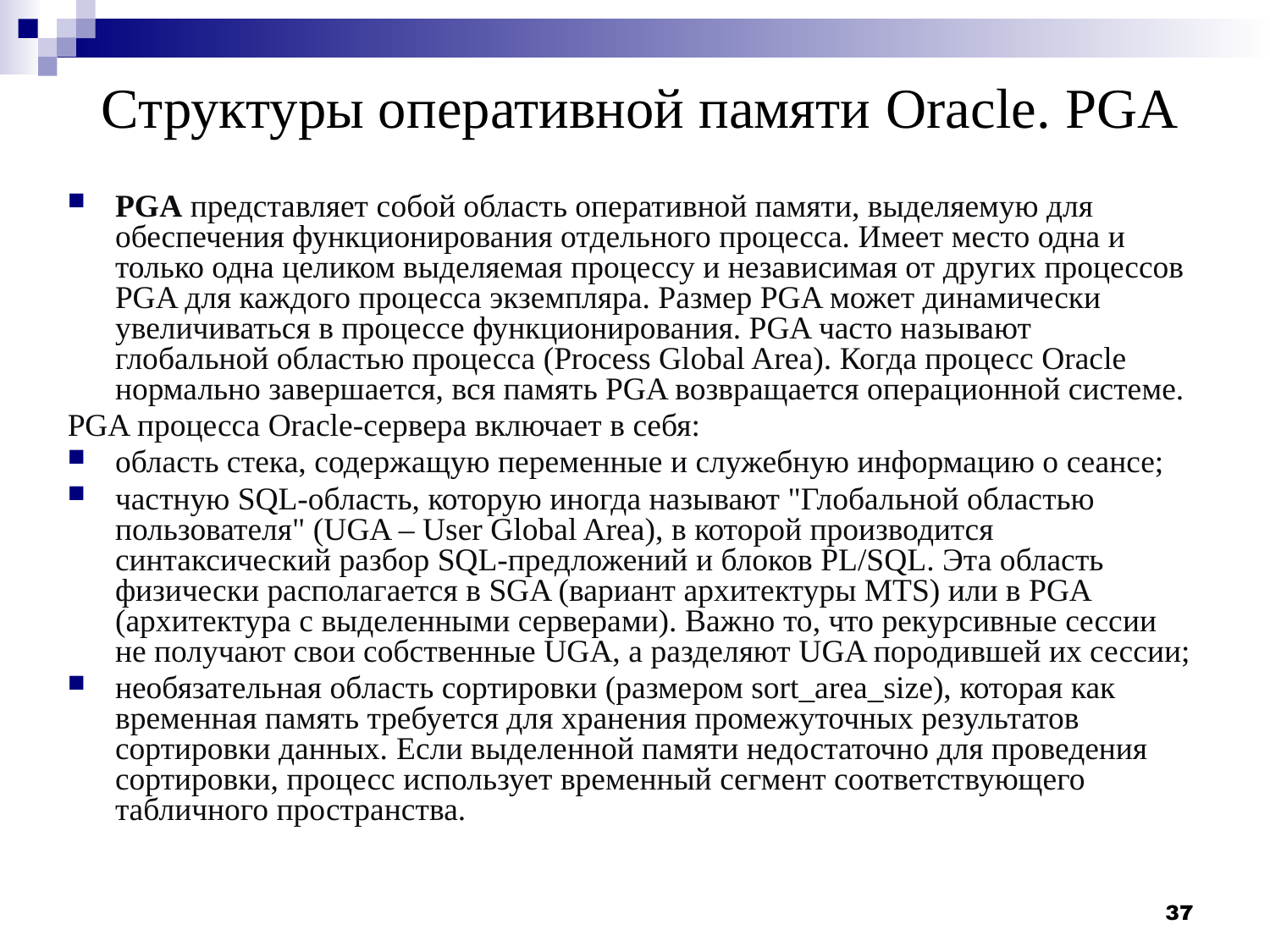

# Структуры оперативной памяти Oracle. PGA
PGA представляет собой область оперативной памяти, выделяемую для обеспечения функционирования отдельного процесса. Имеет место одна и только одна целиком выделяемая процессу и независимая от других процессов PGA для каждого процесса экземпляра. Размер PGA может динамически увеличиваться в процессе функционирования. PGA часто называют глобальной областью процесса (Process Global Area). Когда процесс Oracle нормально завершается, вся память PGA возвращается операционной системе.
PGA процесса Oracle-сервера включает в себя:
область стека, содержащую переменные и служебную информацию о сеансе;
частную SQL-область, которую иногда называют "Глобальной областью пользователя" (UGA – User Global Area), в которой производится синтаксический разбор SQL-предложений и блоков PL/SQL. Эта область физически располагается в SGA (вариант архитектуры MTS) или в PGA (архитектура с выделенными серверами). Важно то, что рекурсивные сессии не получают свои собственные UGA, а разделяют UGA породившей их сессии;
необязательная область сортировки (размером sort_area_size), которая как временная память требуется для хранения промежуточных результатов сортировки данных. Если выделенной памяти недостаточно для проведения сортировки, процесс использует временный сегмент соответствующего табличного пространства.
37